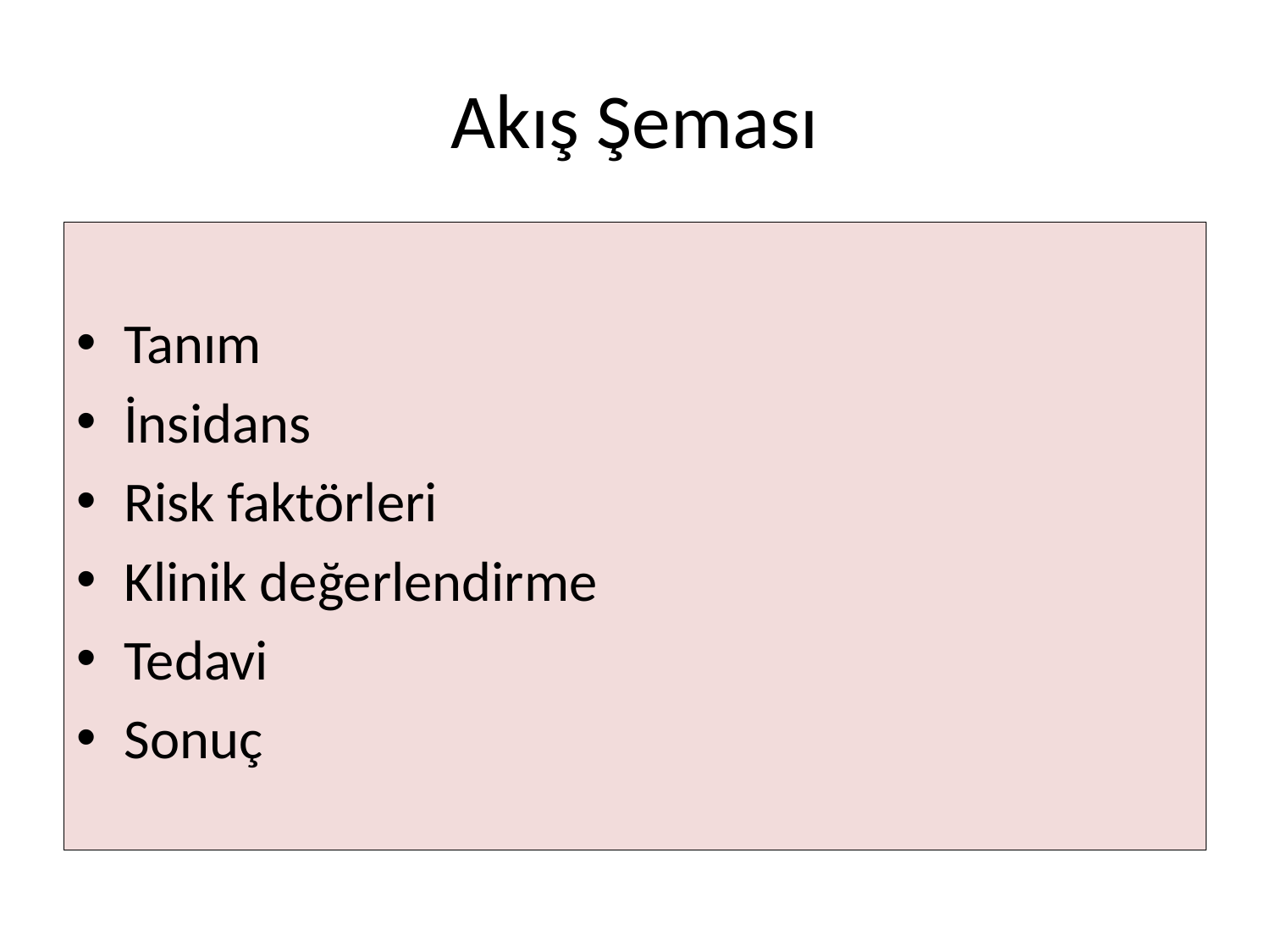

# Akış Şeması

Tanım
İnsidans
Risk faktörleri
Klinik değerlendirme
Tedavi
Sonuç